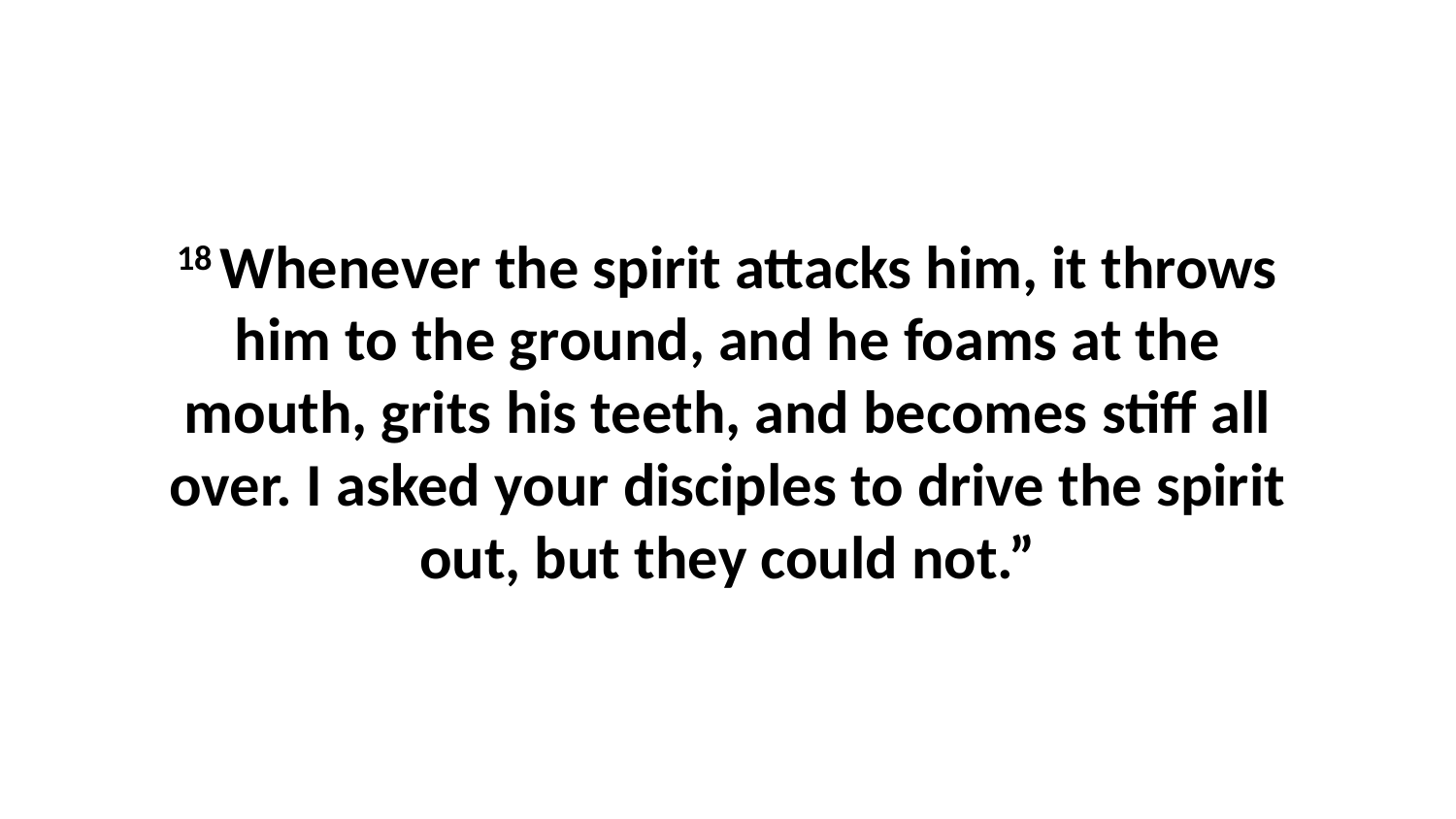

18 Whenever the spirit attacks him, it throws him to the ground, and he foams at the mouth, grits his teeth, and becomes stiff all over. I asked your disciples to drive the spirit out, but they could not.”